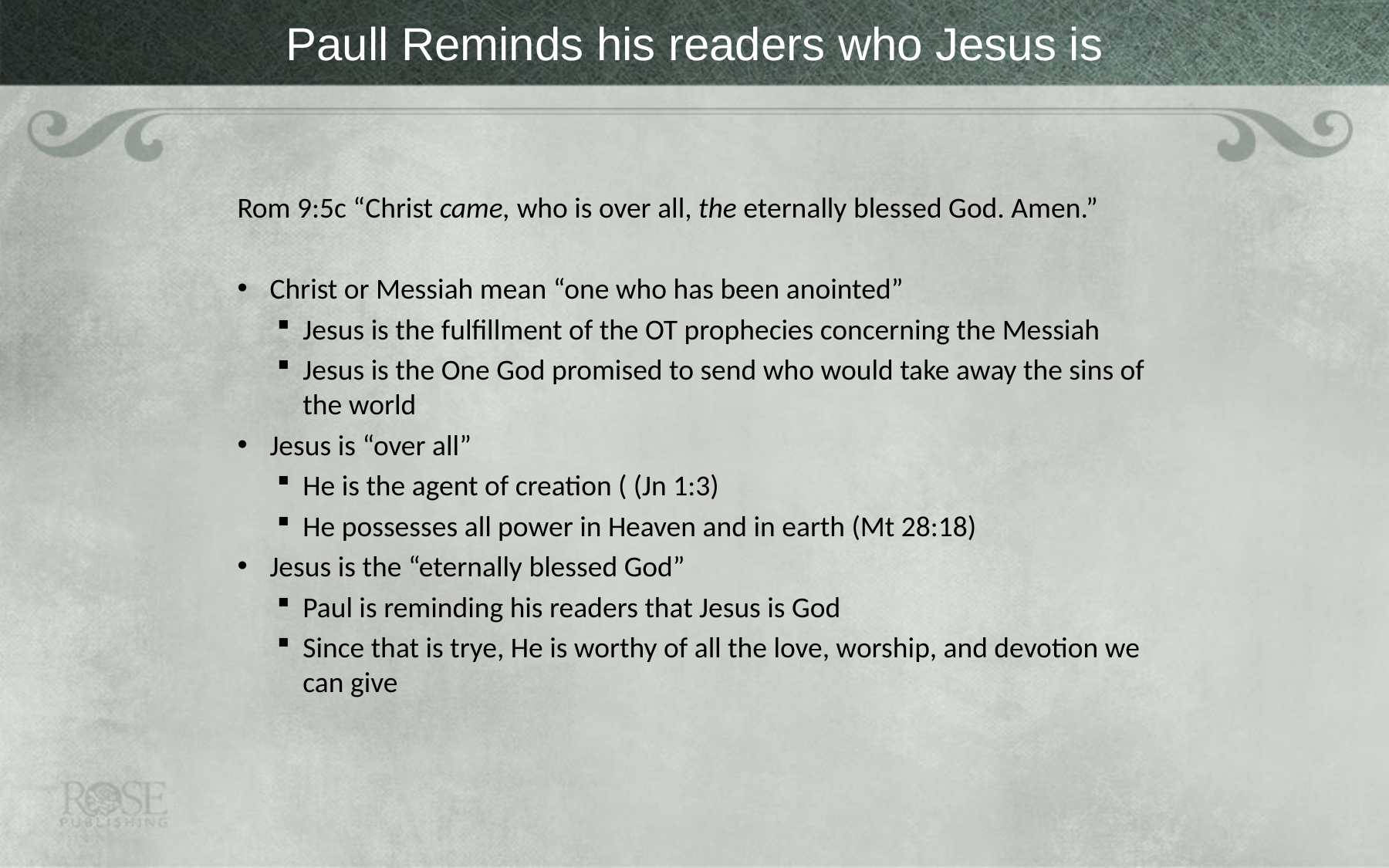

# Paull Reminds his readers who Jesus is
Rom 9:5c “Christ came, who is over all, the eternally blessed God. Amen.”

Christ or Messiah mean “one who has been anointed”
Jesus is the fulfillment of the OT prophecies concerning the Messiah
Jesus is the One God promised to send who would take away the sins of the world
Jesus is “over all”
He is the agent of creation ( (Jn 1:3)
He possesses all power in Heaven and in earth (Mt 28:18)
Jesus is the “eternally blessed God”
Paul is reminding his readers that Jesus is God
Since that is trye, He is worthy of all the love, worship, and devotion we can give